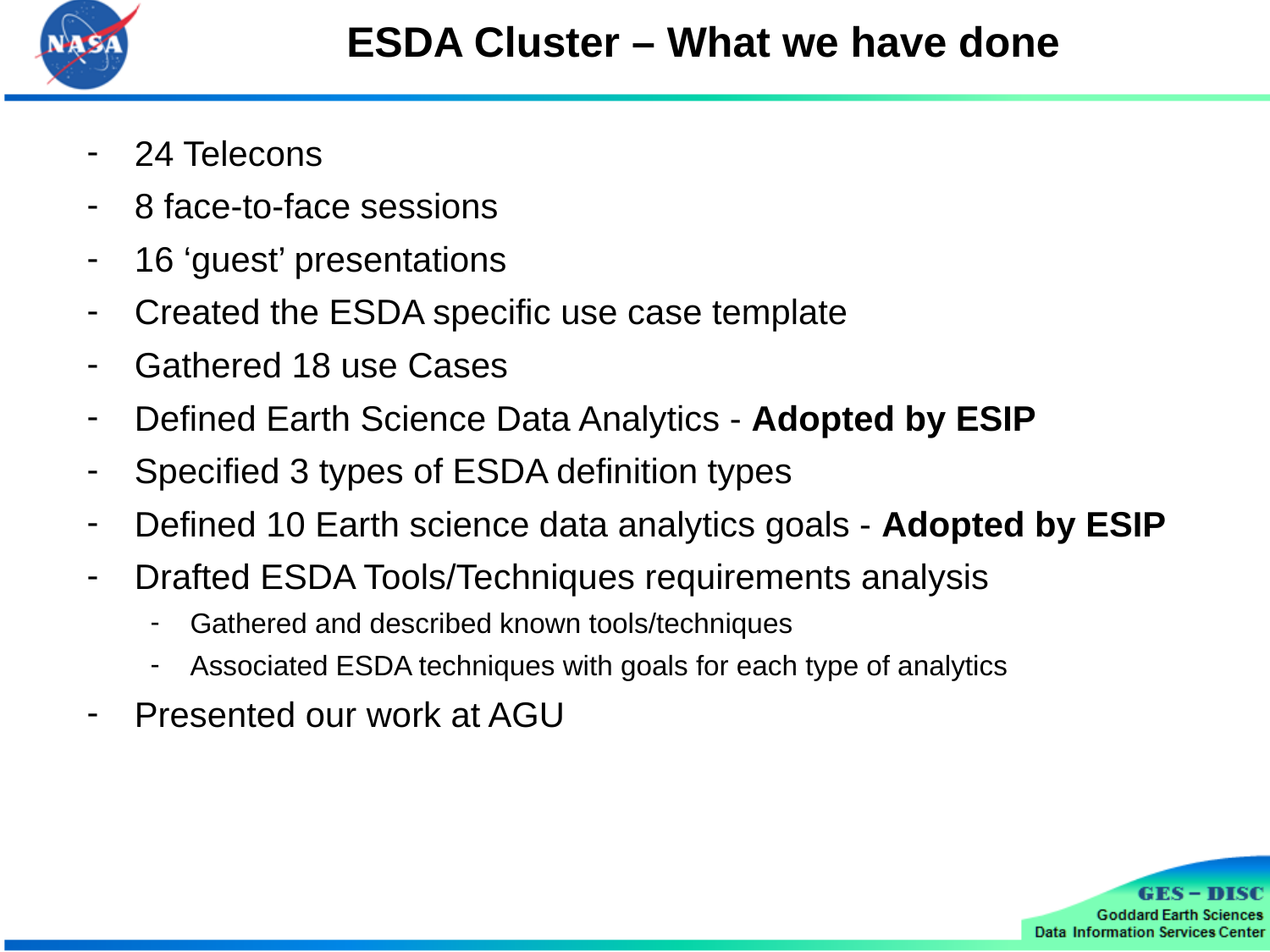

# ESDA Cluster – What we have done
24 Telecons
8 face-to-face sessions
16 ‘guest’ presentations
Created the ESDA specific use case template
Gathered 18 use Cases
Defined Earth Science Data Analytics - Adopted by ESIP
Specified 3 types of ESDA definition types
Defined 10 Earth science data analytics goals - Adopted by ESIP
Drafted ESDA Tools/Techniques requirements analysis
Gathered and described known tools/techniques
Associated ESDA techniques with goals for each type of analytics
Presented our work at AGU